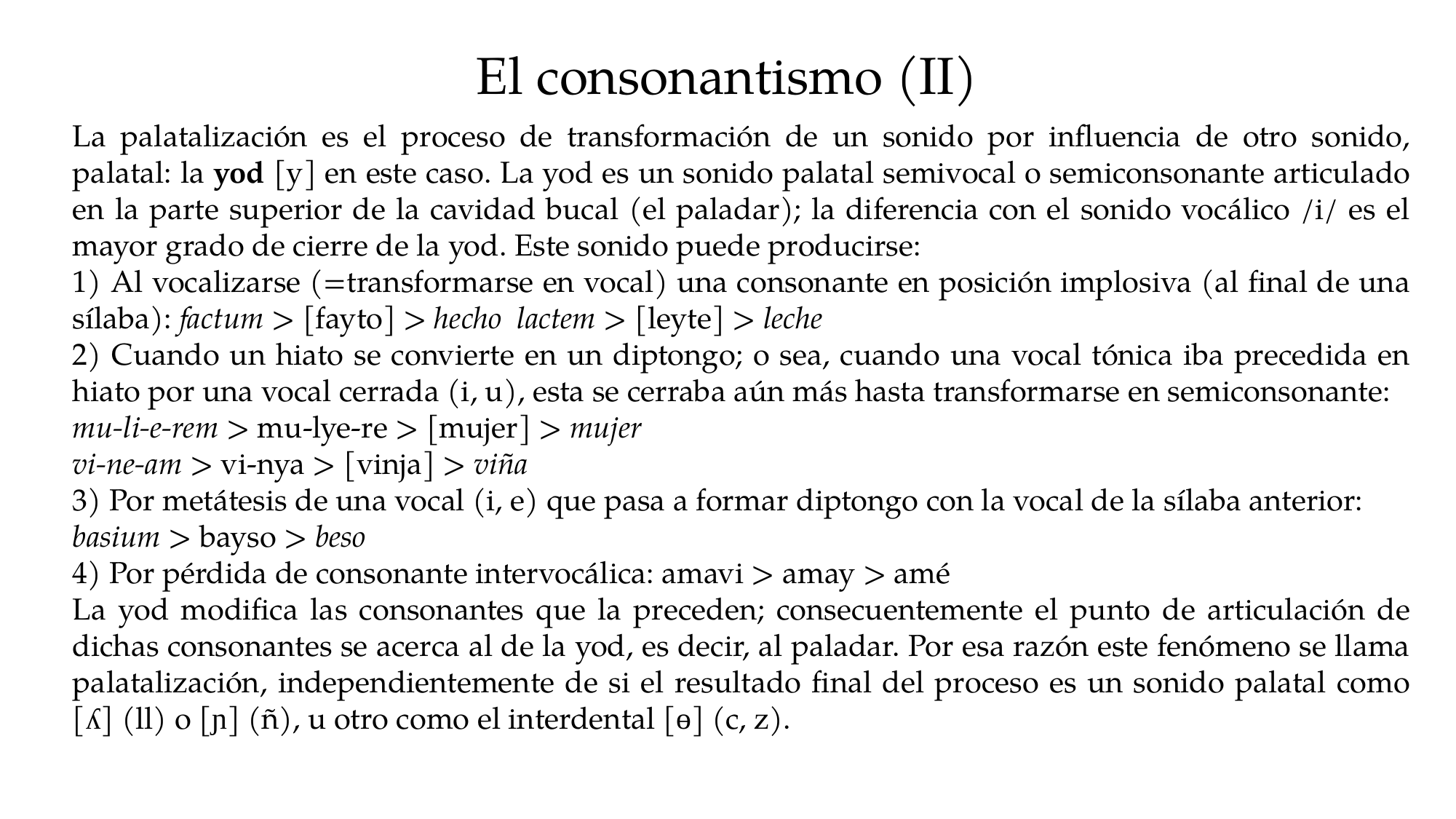

# El consonantismo (II)
La palatalización es el proceso de transformación de un sonido por influencia de otro sonido, palatal: la yod [y] en este caso. La yod es un sonido palatal semivocal o semiconsonante articulado en la parte superior de la cavidad bucal (el paladar); la diferencia con el sonido vocálico /i/ es el mayor grado de cierre de la yod. Este sonido puede producirse:
1) Al vocalizarse (=transformarse en vocal) una consonante en posición implosiva (al final de una sílaba): factum > [fayto] > hecho	 lactem > [leyte] > leche
2) Cuando un hiato se convierte en un diptongo; o sea, cuando una vocal tónica iba precedida en hiato por una vocal cerrada (i, u), esta se cerraba aún más hasta transformarse en semiconsonante:
mu-li-e-rem > mu-lye-re > [mujer] > mujer
vi-ne-am > vi-nya > [vinja] > viña
3) Por metátesis de una vocal (i, e) que pasa a formar diptongo con la vocal de la sílaba anterior: basium > bayso > beso
4) Por pérdida de consonante intervocálica: amavi > amay > amé
La yod modifica las consonantes que la preceden; consecuentemente el punto de articulación de dichas consonantes se acerca al de la yod, es decir, al paladar. Por esa razón este fenómeno se llama palatalización, independientemente de si el resultado final del proceso es un sonido palatal como [ʎ] (ll) o [ɲ] (ñ), u otro como el interdental [ɵ] (c, z).